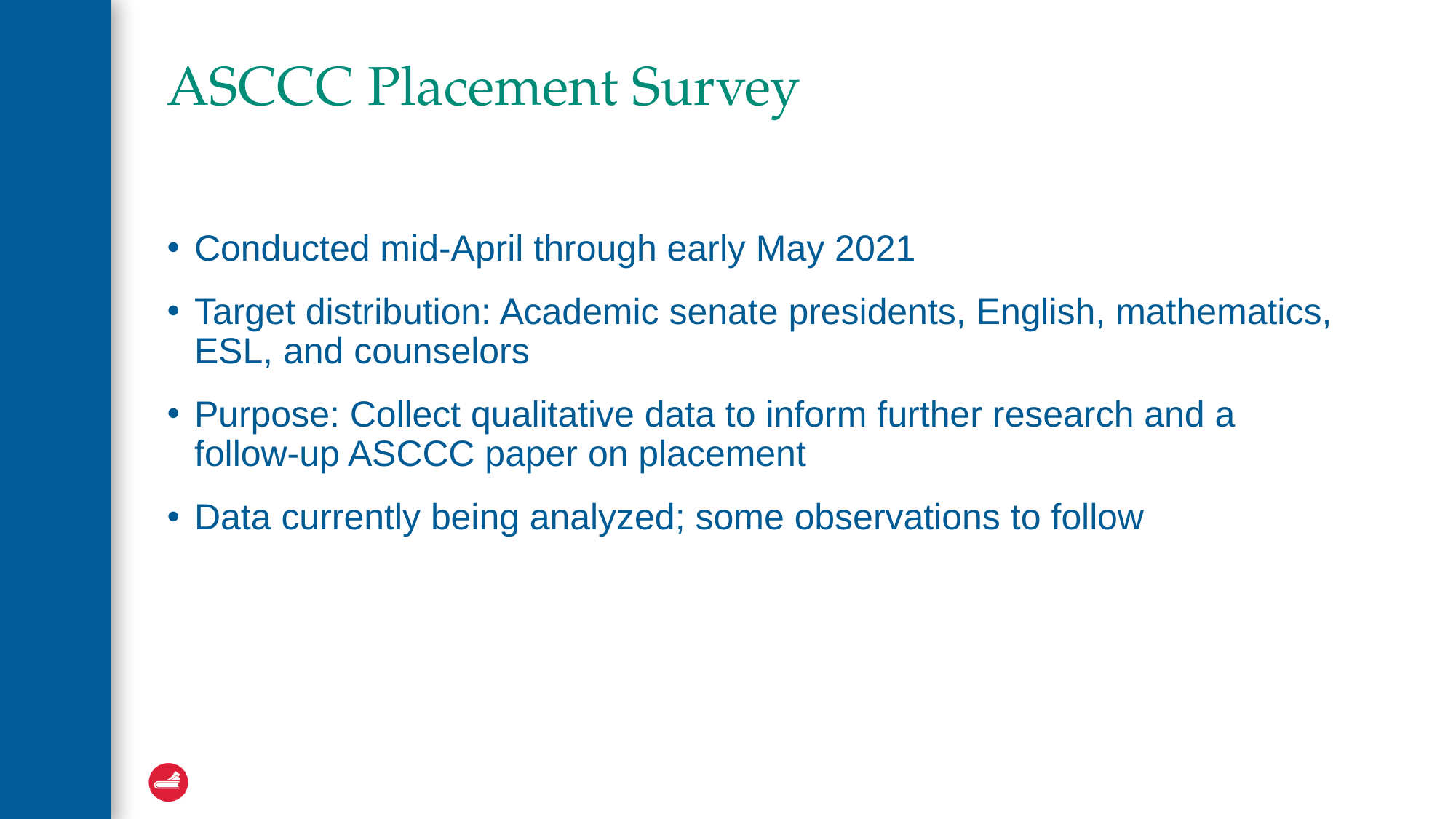

# ASCCC Placement Survey
Conducted mid-April through early May 2021
Target distribution: Academic senate presidents, English, mathematics, ESL, and counselors
Purpose: Collect qualitative data to inform further research and a follow-up ASCCC paper on placement
Data currently being analyzed; some observations to follow